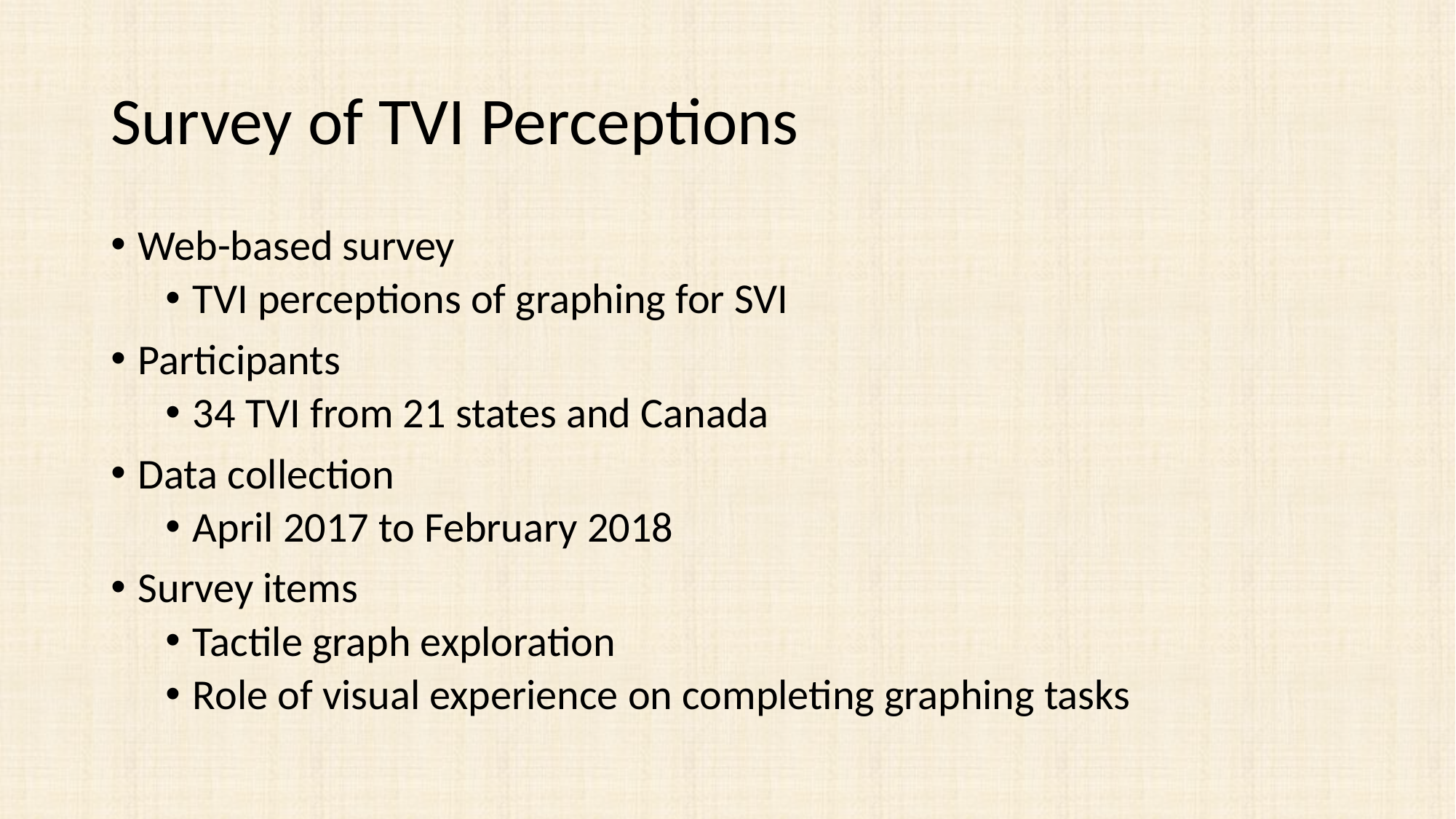

# Survey of TVI Perceptions
Web-based survey
TVI perceptions of graphing for SVI
Participants
34 TVI from 21 states and Canada
Data collection
April 2017 to February 2018
Survey items
Tactile graph exploration
Role of visual experience on completing graphing tasks